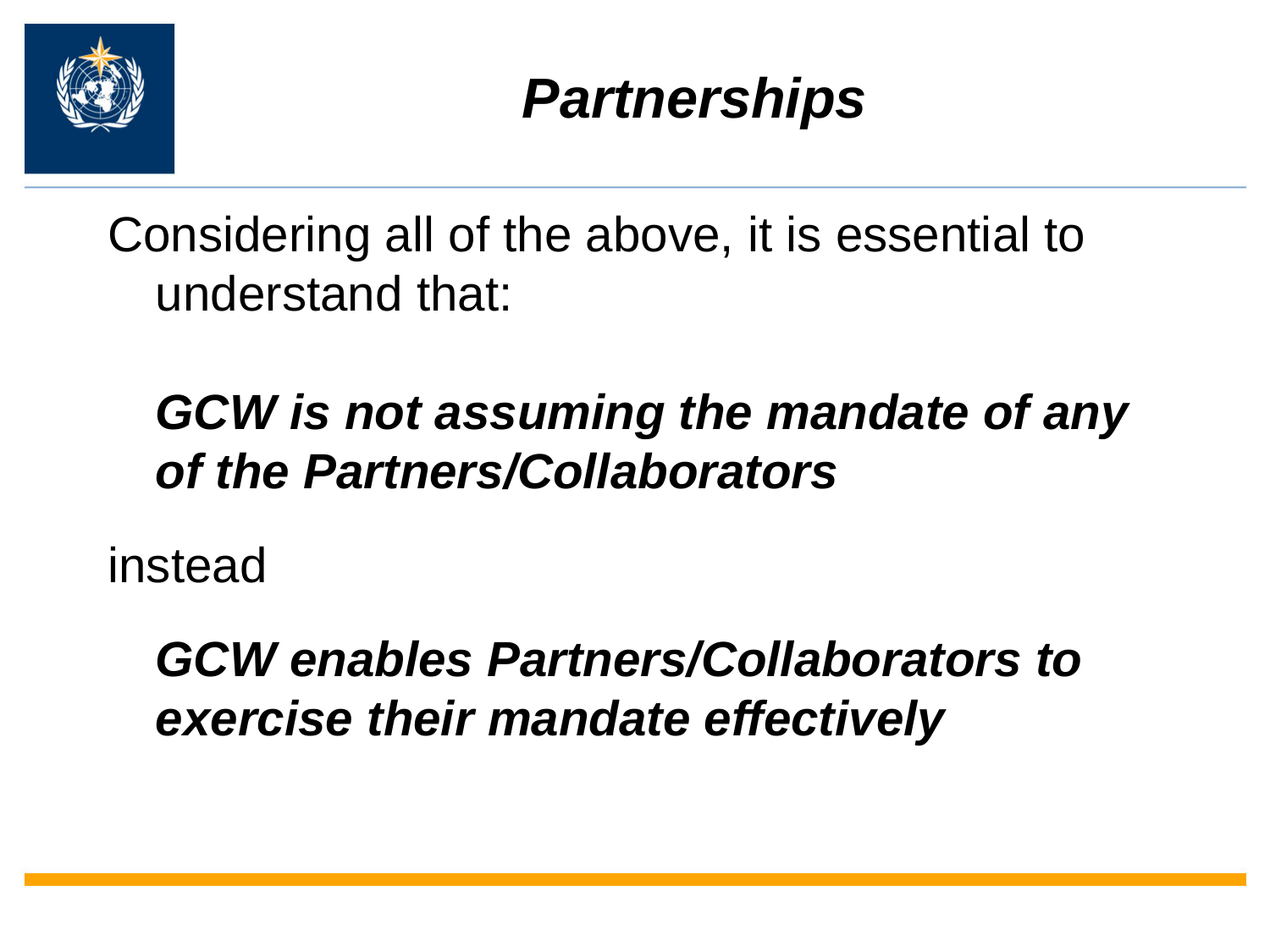

# Partnerships
Considering all of the above, it is essential to understand that:

	GCW is not assuming the mandate of any of the Partners/Collaborators

instead

	GCW enables Partners/Collaborators to exercise their mandate effectively